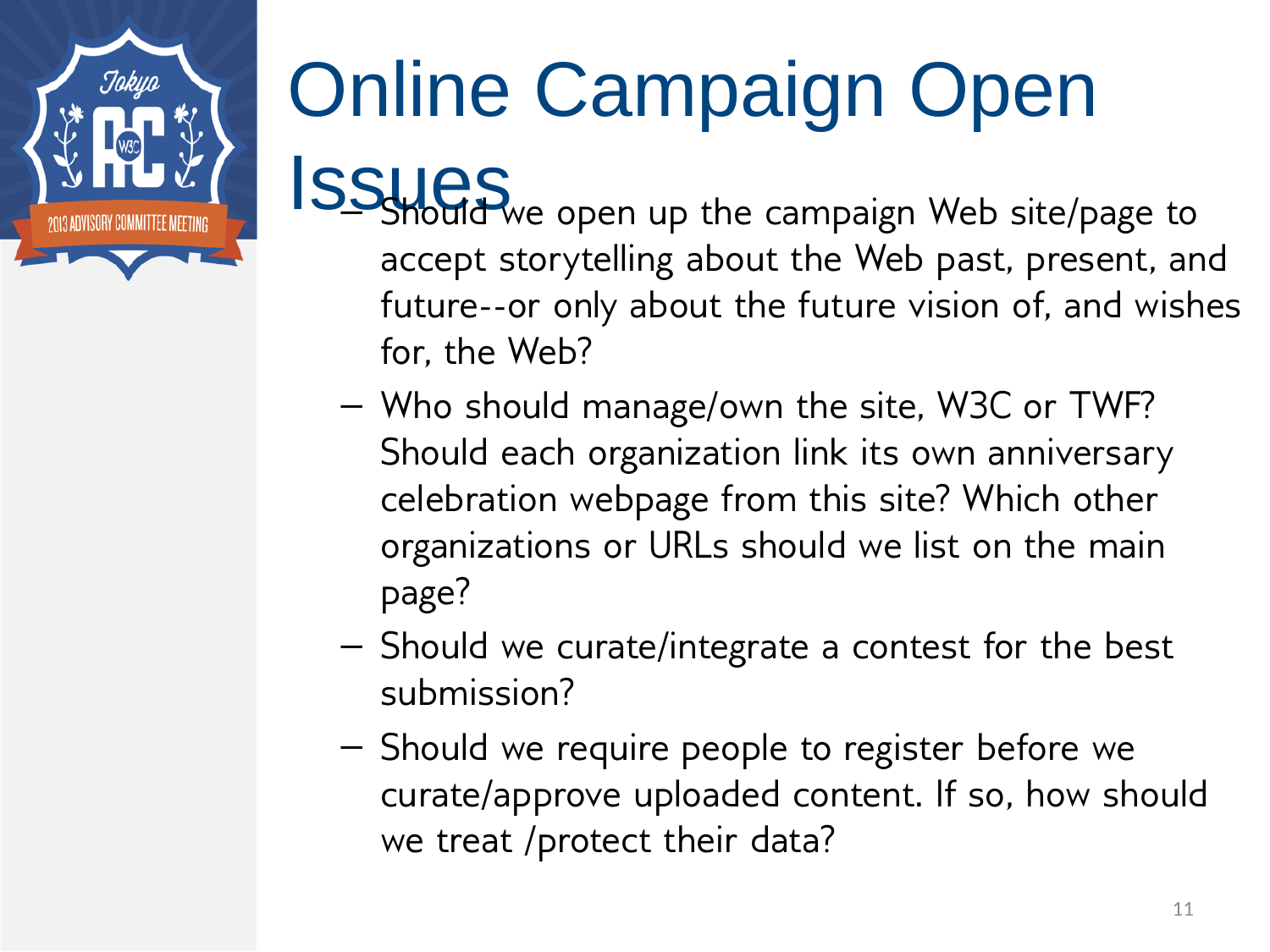

# Online Campaign Open Issues
Should we open up the campaign Web site/page to accept storytelling about the Web past, present, and future--or only about the future vision of, and wishes for, the Web?
Who should manage/own the site, W3C or TWF? Should each organization link its own anniversary celebration webpage from this site? Which other organizations or URLs should we list on the main page?
Should we curate/integrate a contest for the best submission?
Should we require people to register before we curate/approve uploaded content. If so, how should we treat /protect their data?
11